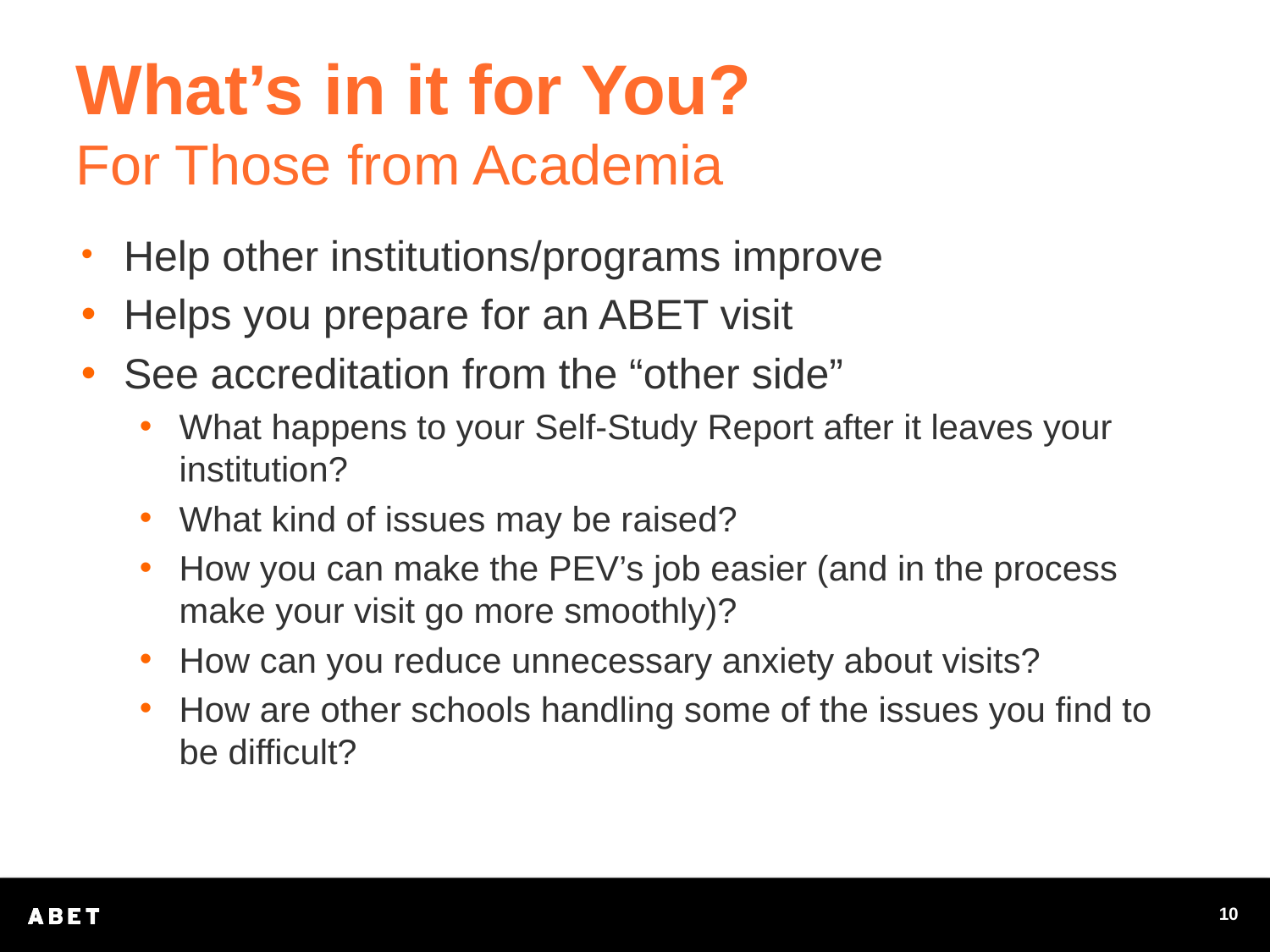

# What’s in it for You? For Those from Academia
Help other institutions/programs improve
Helps you prepare for an ABET visit
See accreditation from the “other side”
What happens to your Self-Study Report after it leaves your institution?
What kind of issues may be raised?
How you can make the PEV’s job easier (and in the process make your visit go more smoothly)?
How can you reduce unnecessary anxiety about visits?
How are other schools handling some of the issues you find to be difficult?